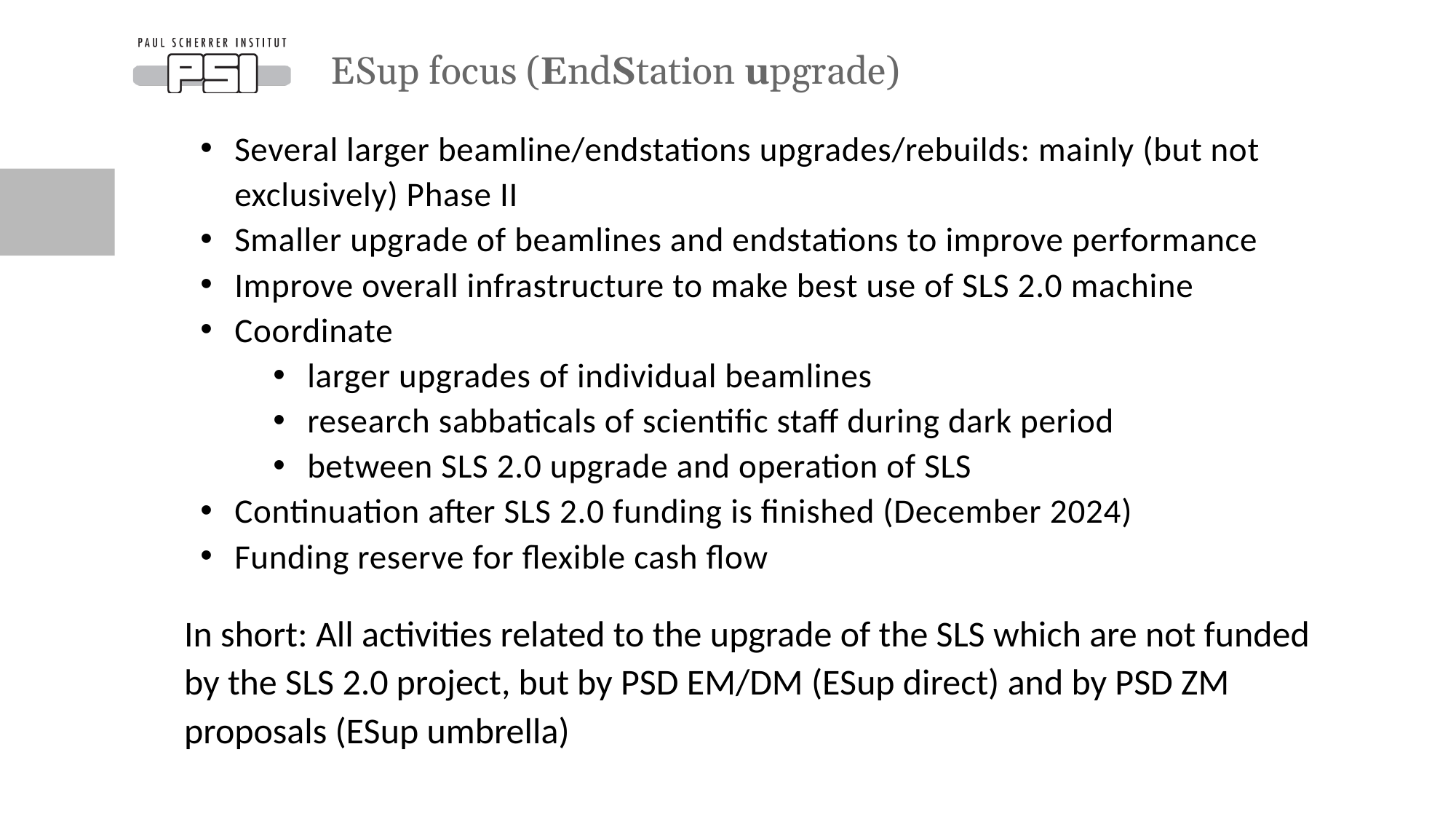

# ESup focus (EndStation upgrade)
Several larger beamline/endstations upgrades/rebuilds: mainly (but not exclusively) Phase II
Smaller upgrade of beamlines and endstations to improve performance
Improve overall infrastructure to make best use of SLS 2.0 machine
Coordinate
larger upgrades of individual beamlines
research sabbaticals of scientific staff during dark period
between SLS 2.0 upgrade and operation of SLS
Continuation after SLS 2.0 funding is finished (December 2024)
Funding reserve for flexible cash flow
In short: All activities related to the upgrade of the SLS which are not funded by the SLS 2.0 project, but by PSD EM/DM (ESup direct) and by PSD ZM proposals (ESup umbrella)